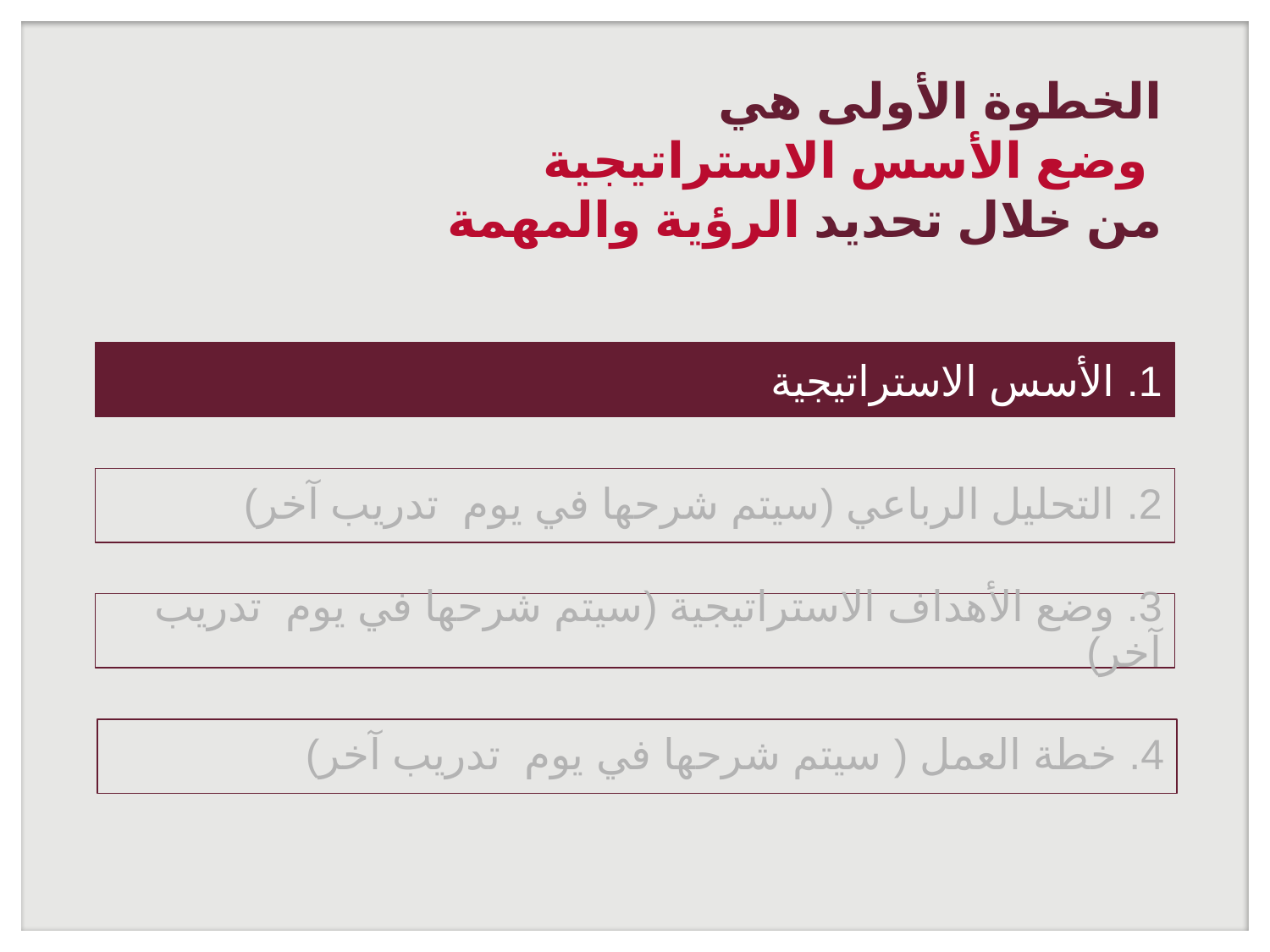

# الخطوة الأولى هي وضع الأسس الاستراتيجية من خلال تحديد الرؤية والمهمة
1. الأسس الاستراتيجية
2. التحليل الرباعي (سيتم شرحها في يوم  تدريب آخر)
3. وضع الأهداف الاستراتيجية (سيتم شرحها في يوم  تدريب آخر)
4. خطة العمل ( سيتم شرحها في يوم  تدريب آخر)